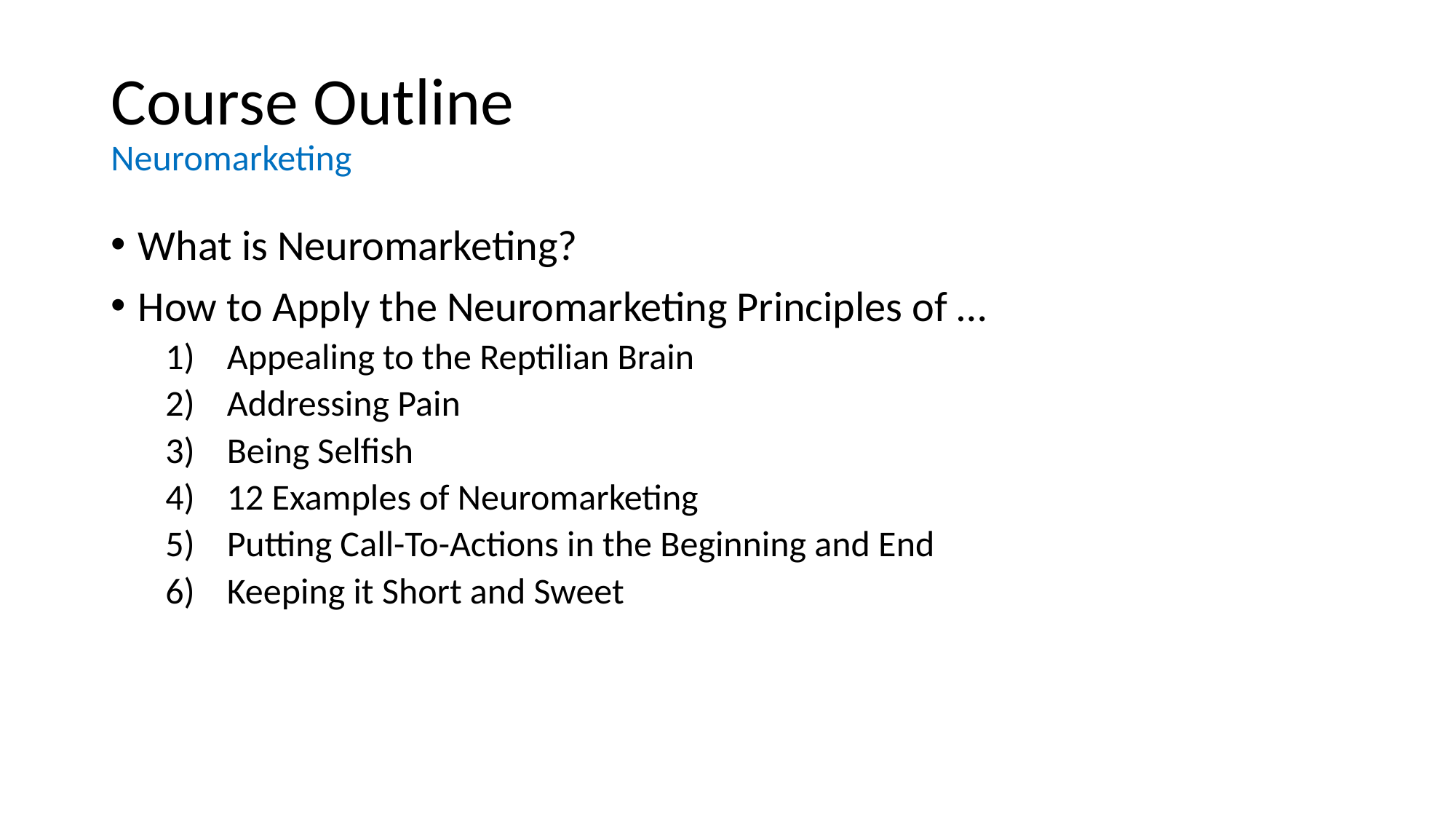

# Course Outline Neuromarketing
What is Neuromarketing?
How to Apply the Neuromarketing Principles of …
Appealing to the Reptilian Brain
Addressing Pain
Being Selfish
12 Examples of Neuromarketing
Putting Call-To-Actions in the Beginning and End
Keeping it Short and Sweet